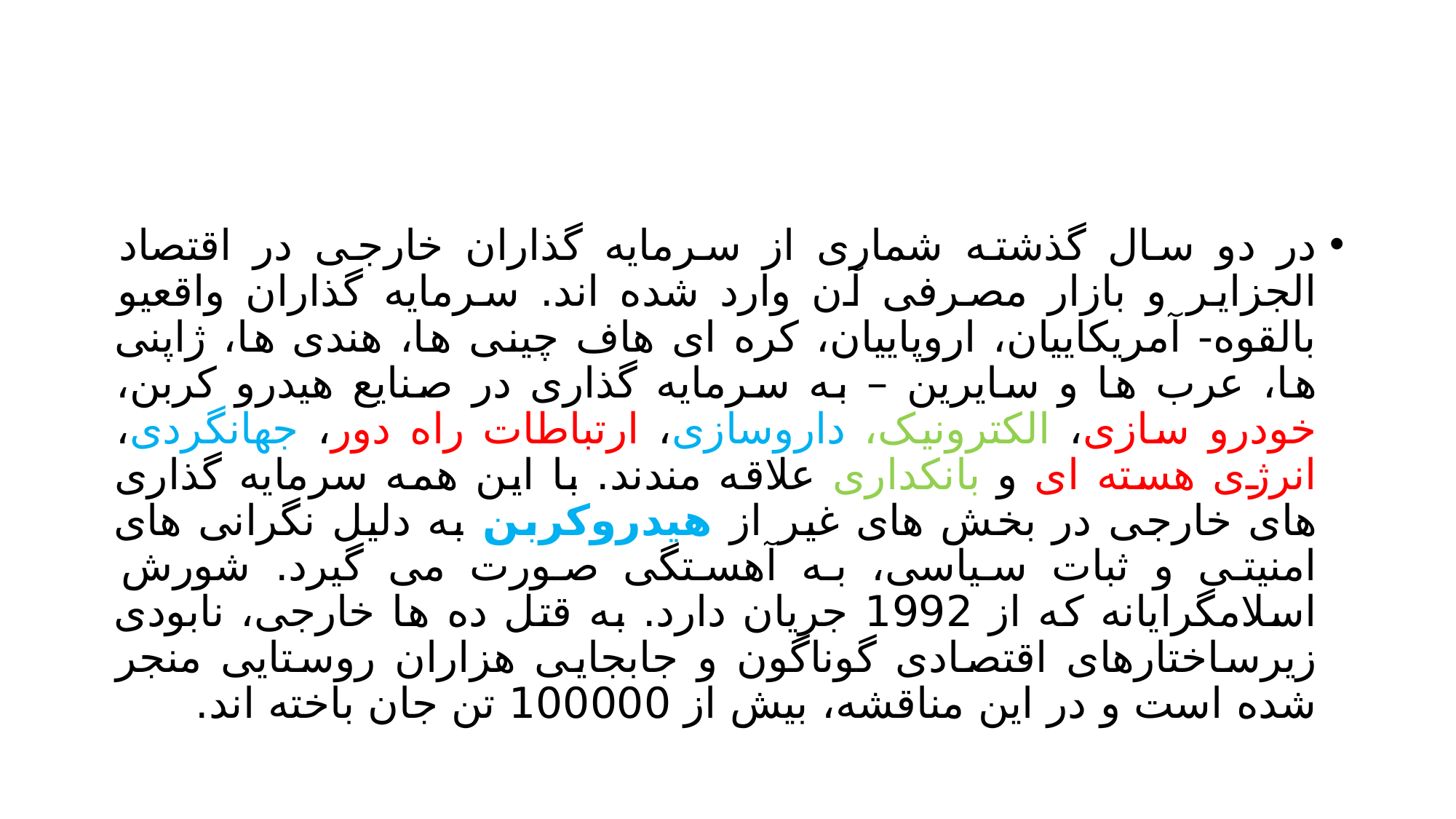

#
در دو سال گذشته شماری از سرمایه گذاران خارجی در اقتصاد الجزایر و بازار مصرفی آن وارد شده اند. سرمایه گذاران واقعیو بالقوه- آمریکاییان، اروپاییان، کره ای هاف چینی ها، هندی ها، ژاپنی ها، عرب ها و سایرین – به سرمایه گذاری در صنایع هیدرو کربن، خودرو سازی، الکترونیک، داروسازی، ارتباطات راه دور، جهانگردی، انرژی هسته ای و بانکداری علاقه مندند. با این همه سرمایه گذاری های خارجی در بخش های غیر از هیدروکربن به دلیل نگرانی های امنیتی و ثبات سیاسی، به آهستگی صورت می گیرد. شورش اسلامگرایانه که از 1992 جریان دارد. به قتل ده ها خارجی، نابودی زیرساختارهای اقتصادی گوناگون و جابجایی هزاران روستایی منجر شده است و در این مناقشه، بیش از 100000 تن جان باخته اند.